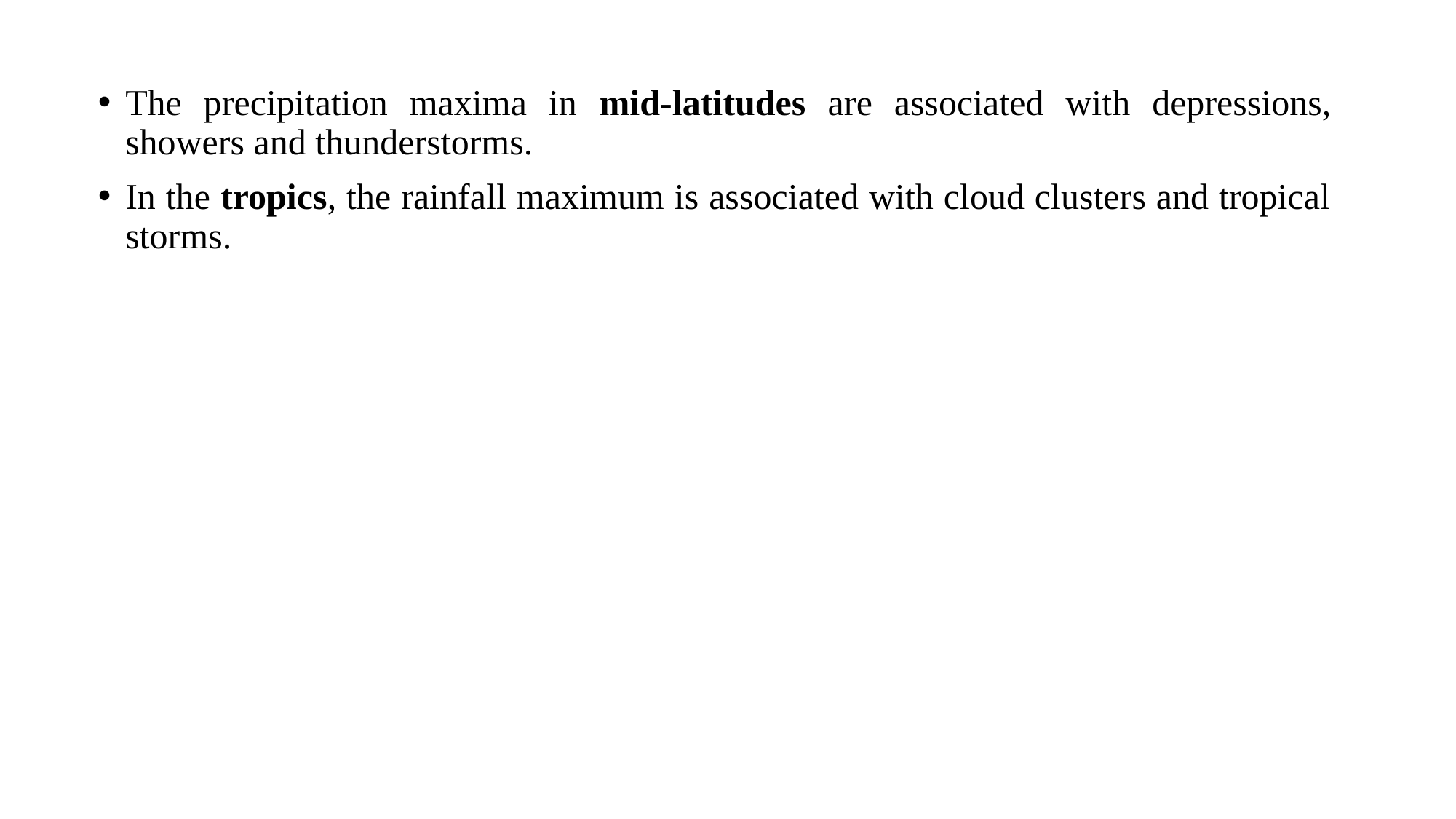

The precipitation maxima in mid‐latitudes are associated with depressions, showers and thunderstorms.
In the tropics, the rainfall maximum is associated with cloud clusters and tropical storms.